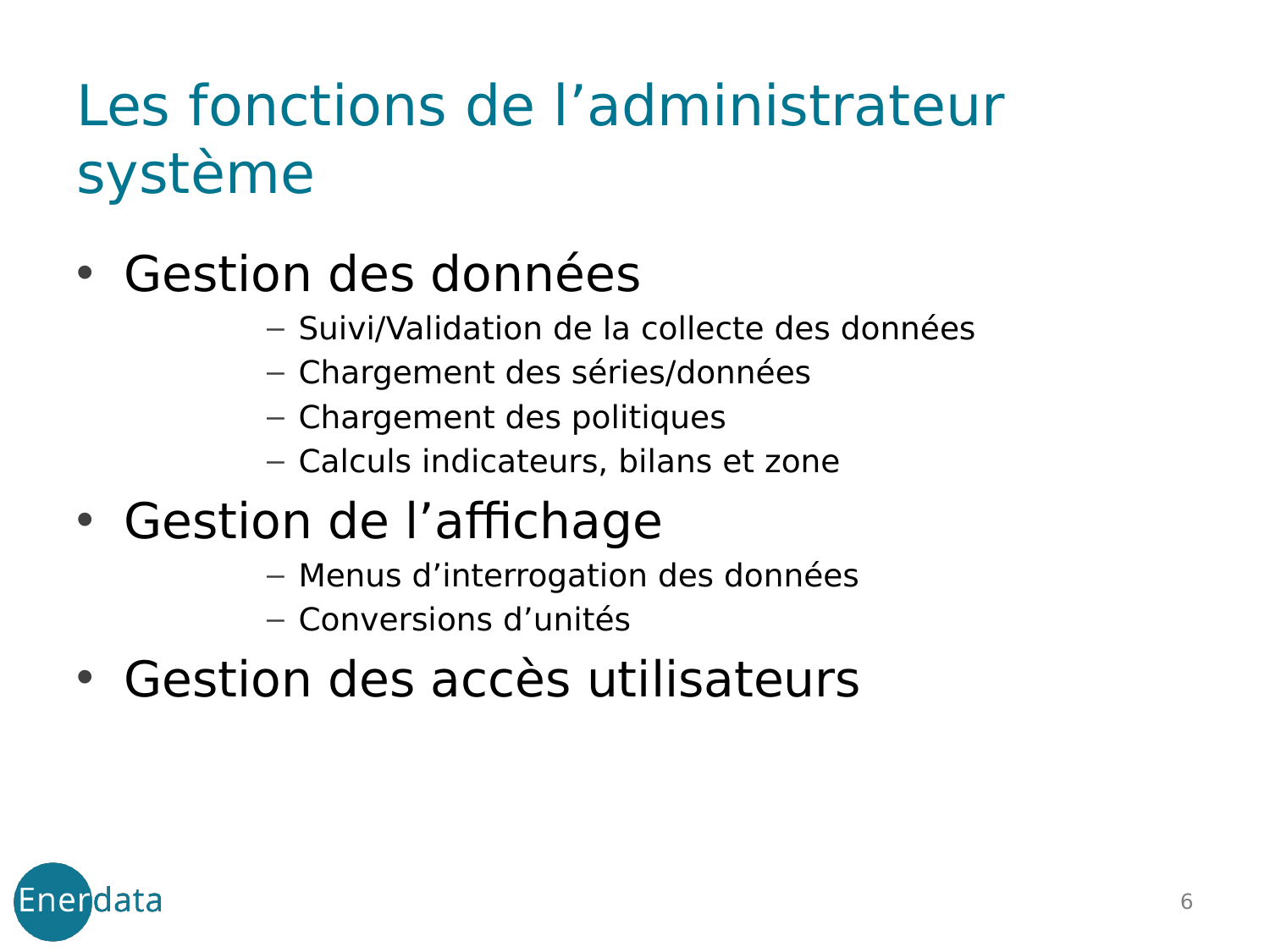

# Les fonctions de l’administrateur système
Gestion des données
Suivi/Validation de la collecte des données
Chargement des séries/données
Chargement des politiques
Calculs indicateurs, bilans et zone
Gestion de l’affichage
Menus d’interrogation des données
Conversions d’unités
Gestion des accès utilisateurs

6